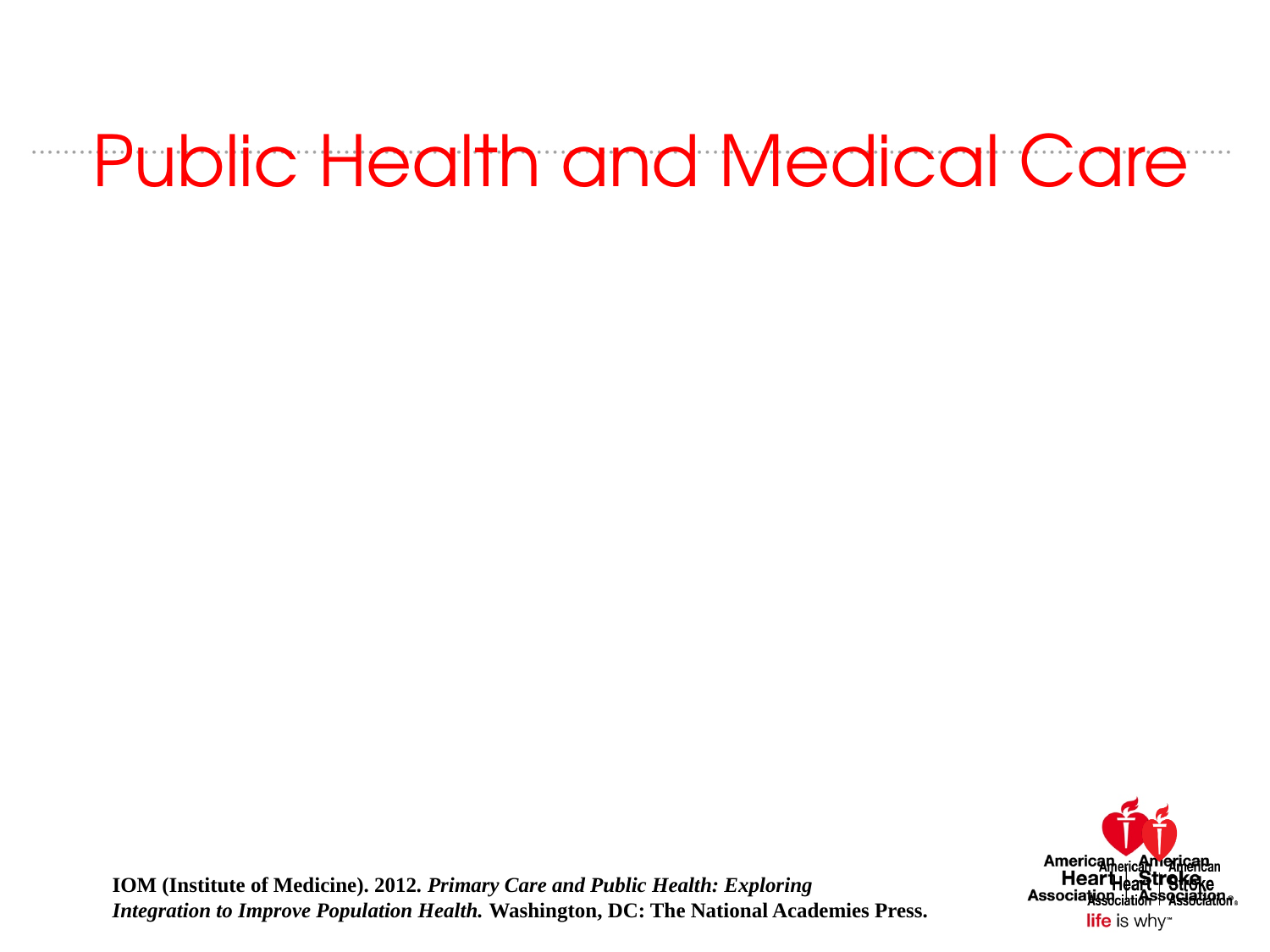

Public Health and Medical Care

Primary Care and Public Health: Exploring Integration to Improve Population Health

A broad definition of integration: the linkage of programs and activities to promote efficiency and effectiveness and achieve gains in population health.
Integration of primary care and public health could enhance the capacity of each to carry out their missions and link with other stakeholders to produce health

IOM (Institute of Medicine). 2012. Primary Care and Public Health: Exploring
Integration to Improve Population Health. Washington, DC: The National Academies Press.